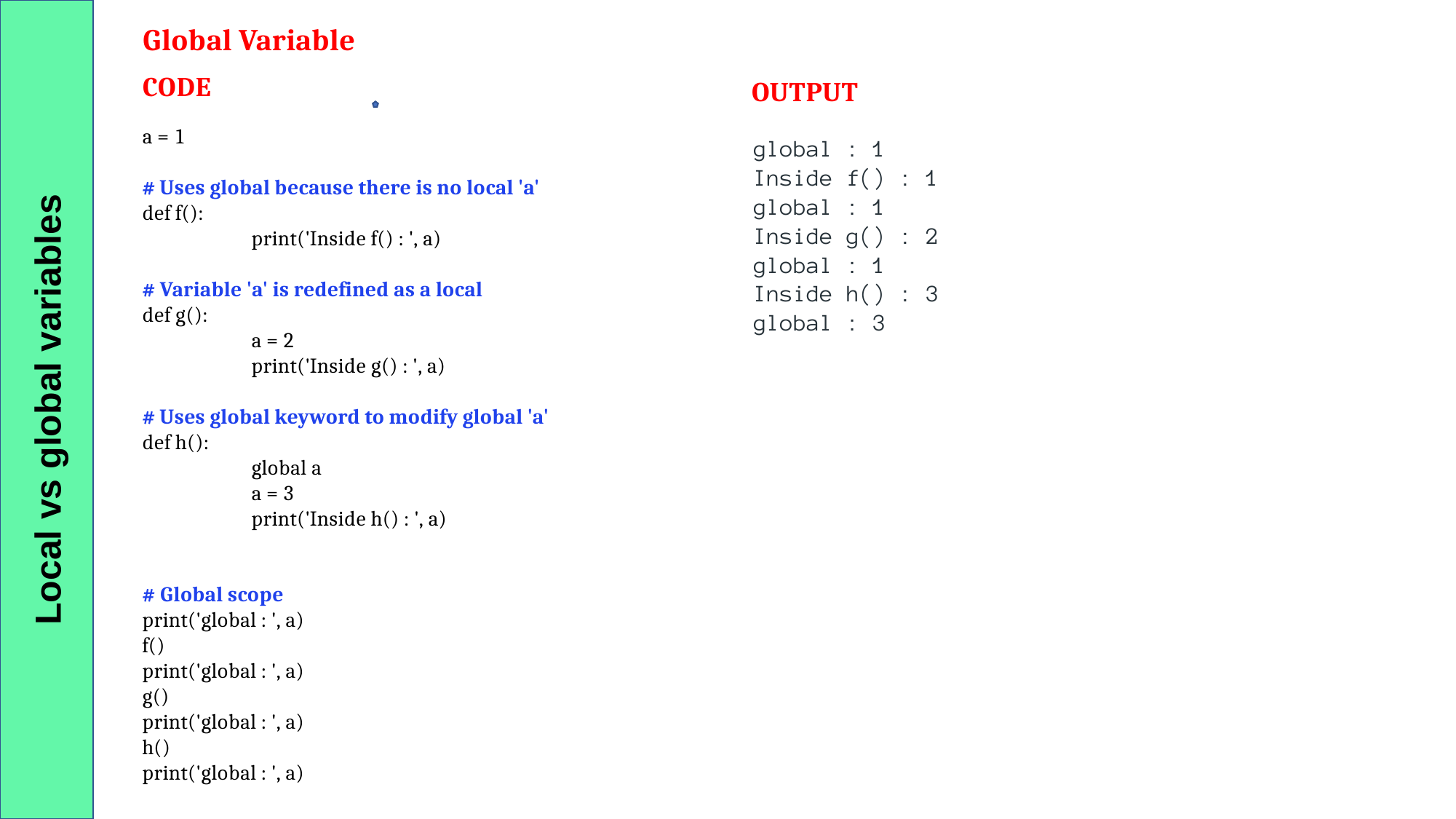

Local vs global variables
Global Variable
CODE
OUTPUT

a = 1

# Uses global because there is no local 'a'
def f():
	print('Inside f() : ', a)

# Variable 'a' is redefined as a local
def g():
	a = 2
	print('Inside g() : ', a)

# Uses global keyword to modify global 'a'
def h():
	global a
	a = 3
	print('Inside h() : ', a)

# Global scope
print('global : ', a)
f()
print('global : ', a)
g()
print('global : ', a)
h()
print('global : ', a)
global : 1
Inside f() : 1
global : 1
Inside g() : 2
global : 1
Inside h() : 3
global : 3